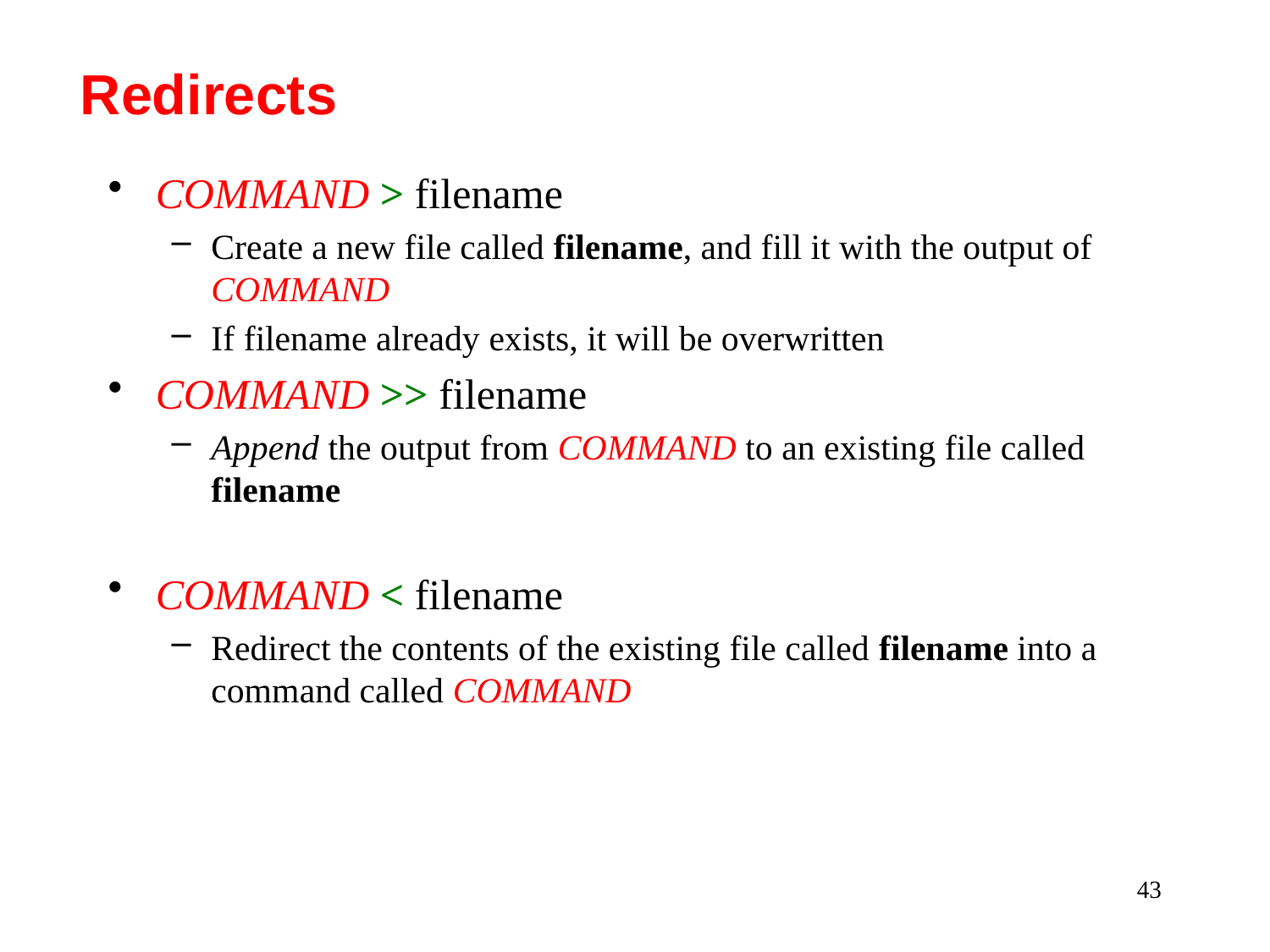

Redirects
COMMAND > filename
Create a new file called filename, and fill it with the output of COMMAND
If filename already exists, it will be overwritten
COMMAND >> filename
Append the output from COMMAND to an existing file called filename

COMMAND < filename
Redirect the contents of the existing file called filename into a command called COMMAND

43